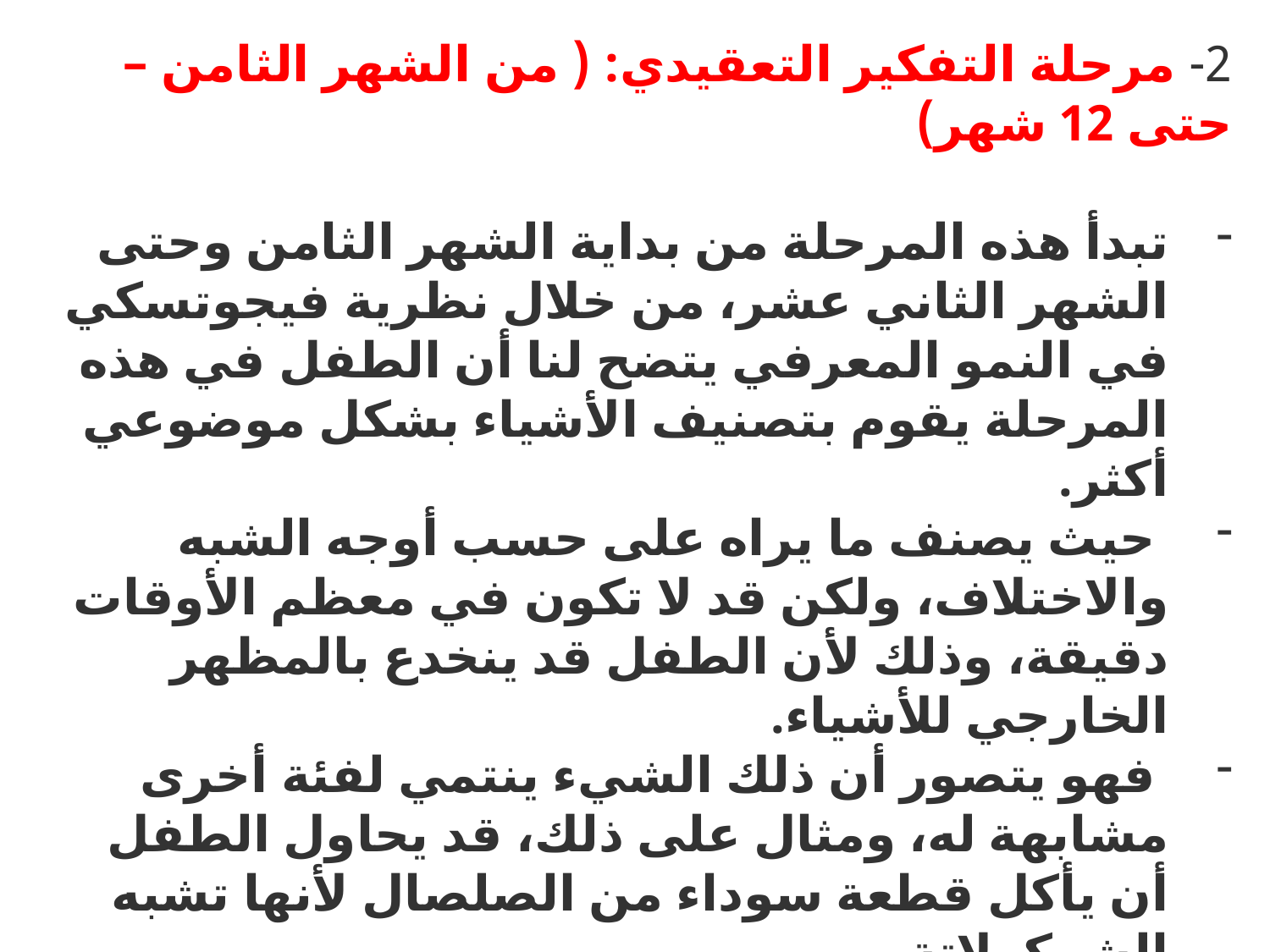

2- مرحلة التفكير التعقيدي: ( من الشهر الثامن – حتى 12 شهر)

تبدأ هذه المرحلة من بداية الشهر الثامن وحتى الشهر الثاني عشر، من خلال نظرية فيجوتسكي في النمو المعرفي يتضح لنا أن الطفل في هذه المرحلة يقوم بتصنيف الأشياء بشكل موضوعي أكثر.
 حيث يصنف ما يراه على حسب أوجه الشبه والاختلاف، ولكن قد لا تكون في معظم الأوقات دقيقة، وذلك لأن الطفل قد ينخدع بالمظهر الخارجي للأشياء.
 فهو يتصور أن ذلك الشيء ينتمي لفئة أخرى مشابهة له، ومثال على ذلك، قد يحاول الطفل أن يأكل قطعة سوداء من الصلصال لأنها تشبه الشوكولاتة.
لذا يجب في هذه المرحلة أن يقوم الأبوين بتعليم الطفل الاختلاف والتشابه بين الأشياء، حتى لا يختلط عليه الأمر في المستقبل، ونستطيع أن نستثمر تطور الإبداع والإدراك عنده. دروس مستفادة ❷: ينبغي تنبيه الطفل إلى أوجه الشبه والاختلاف عندما تختلط عليه الأمور، وفي الجانب الآخر يمكن تعزيز التشابهات التي يبنيها من وجهة نظره ومن ثمَّ تعديل مسار استغلالها، كي لا نوقف عجلة الإبداع التي بدأت بالعمل.